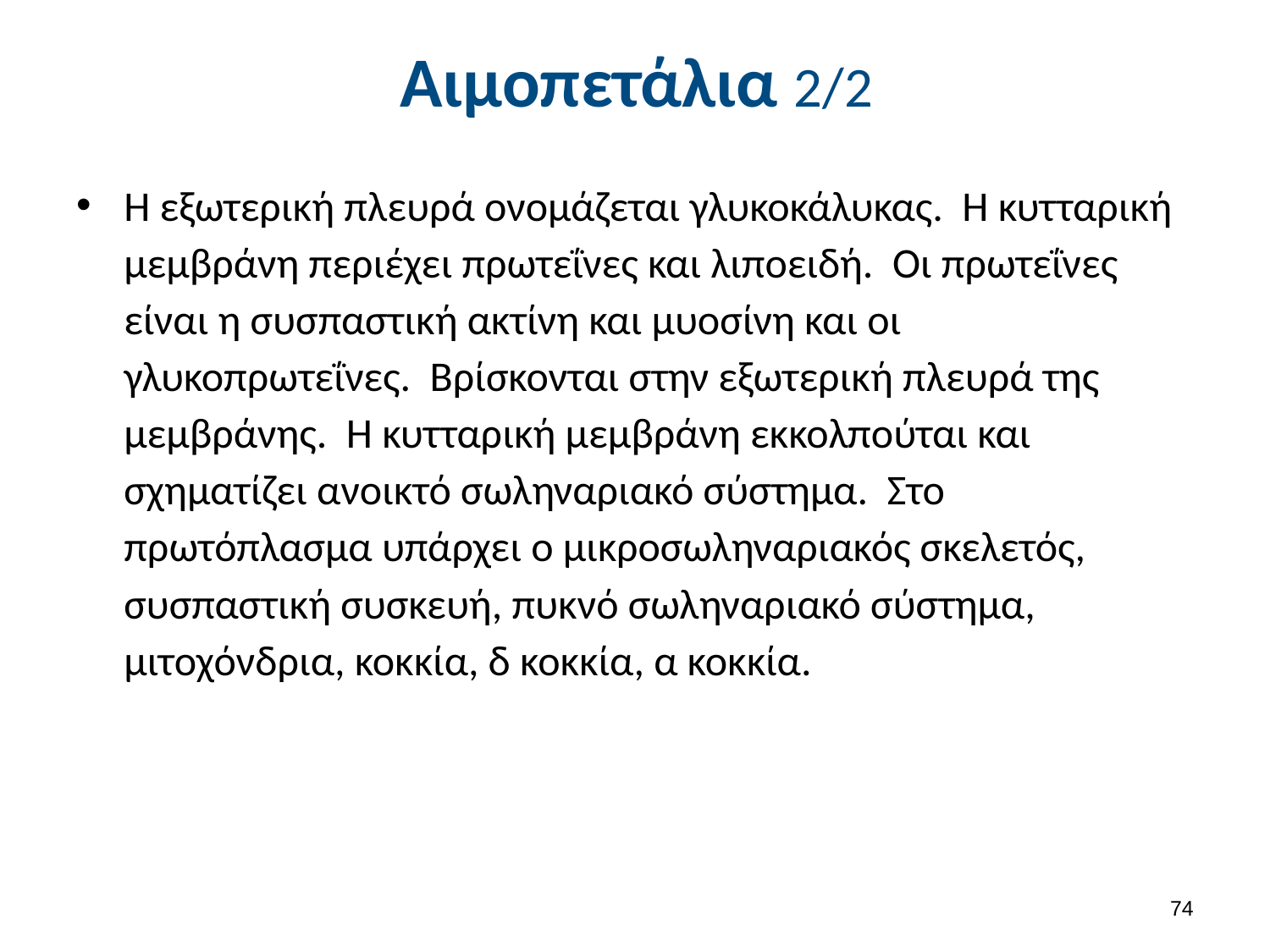

# Αιμοπετάλια 2/2
Η εξωτερική πλευρά ονομάζεται γλυκοκάλυκας.  Η κυτταρική μεμβράνη περιέχει πρωτεΐνες και λιποειδή.  Οι πρωτεΐνες είναι η συσπαστική ακτίνη και μυοσίνη και οι γλυκοπρωτεΐνες.  Βρίσκονται στην εξωτερική πλευρά της μεμβράνης.  Η κυτταρική μεμβράνη εκκολπούται και σχηματίζει ανοικτό σωληναριακό σύστημα.  Στο πρωτόπλασμα υπάρχει ο μικροσωληναριακός σκελετός, συσπαστική συσκευή, πυκνό σωληναριακό σύστημα, μιτοχόνδρια, κοκκία, δ κοκκία, α κοκκία.

74